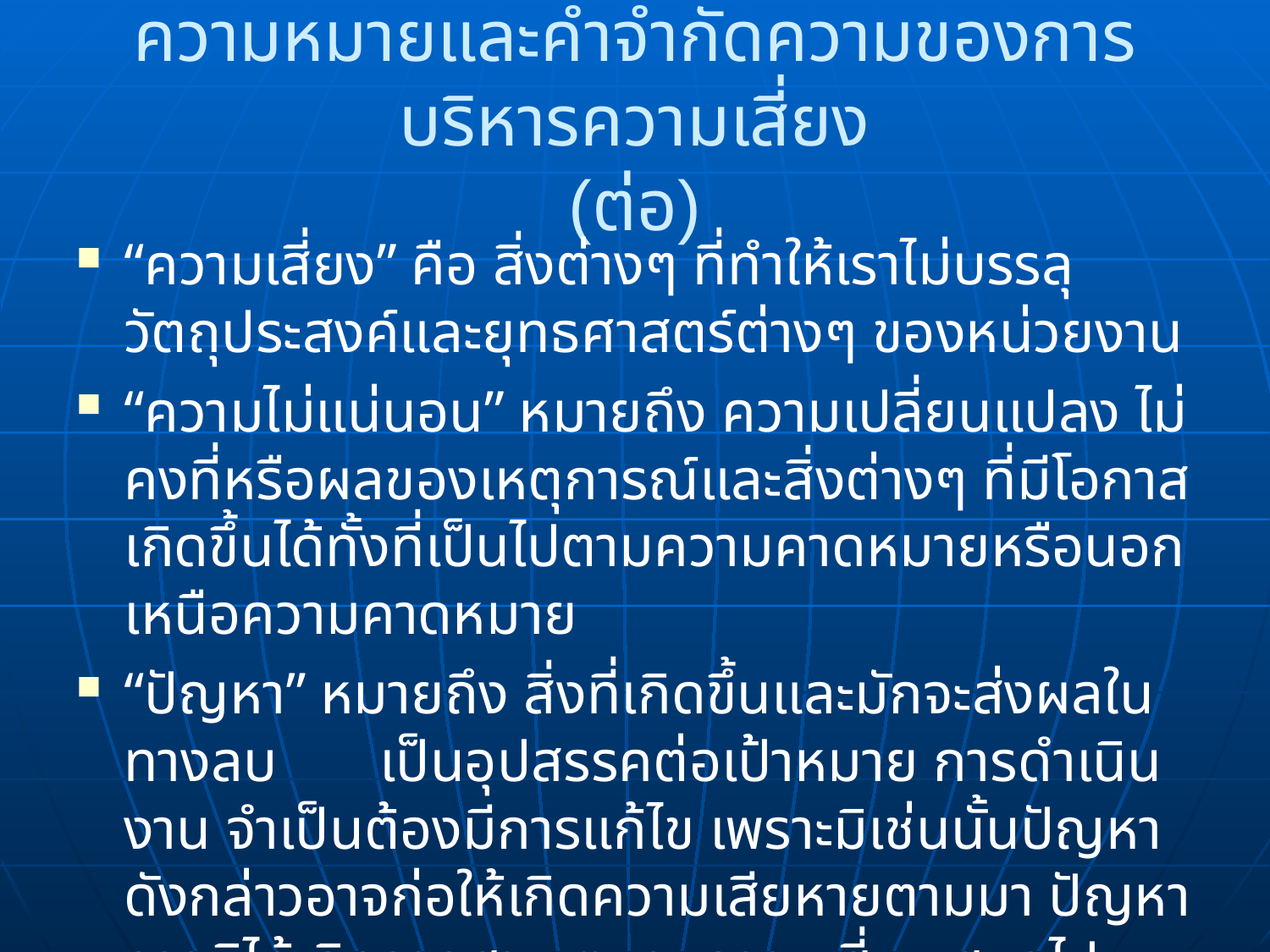

# ความหมายและคำจำกัดความของการบริหารความเสี่ยง (ต่อ)
“ความเสี่ยง” คือ สิ่งต่างๆ ที่ทำให้เราไม่บรรลุวัตถุประสงค์และยุทธศาสตร์ต่างๆ ของหน่วยงาน
“ความไม่แน่นอน” หมายถึง ความเปลี่ยนแปลง ไม่คงที่หรือผลของเหตุการณ์และสิ่งต่างๆ ที่มีโอกาสเกิดขึ้นได้ทั้งที่เป็นไปตามความคาดหมายหรือนอกเหนือความคาดหมาย
“ปัญหา” หมายถึง สิ่งที่เกิดขึ้นและมักจะส่งผลในทางลบ       เป็นอุปสรรคต่อเป้าหมาย การดำเนินงาน จำเป็นต้องมีการแก้ไข เพราะมิเช่นนั้นปัญหาดังกล่าวอาจก่อให้เกิดความเสียหายตามมา ปัญหาอาจมิได้เกิดจากสาเหตุของความเสี่ยงเสมอไป